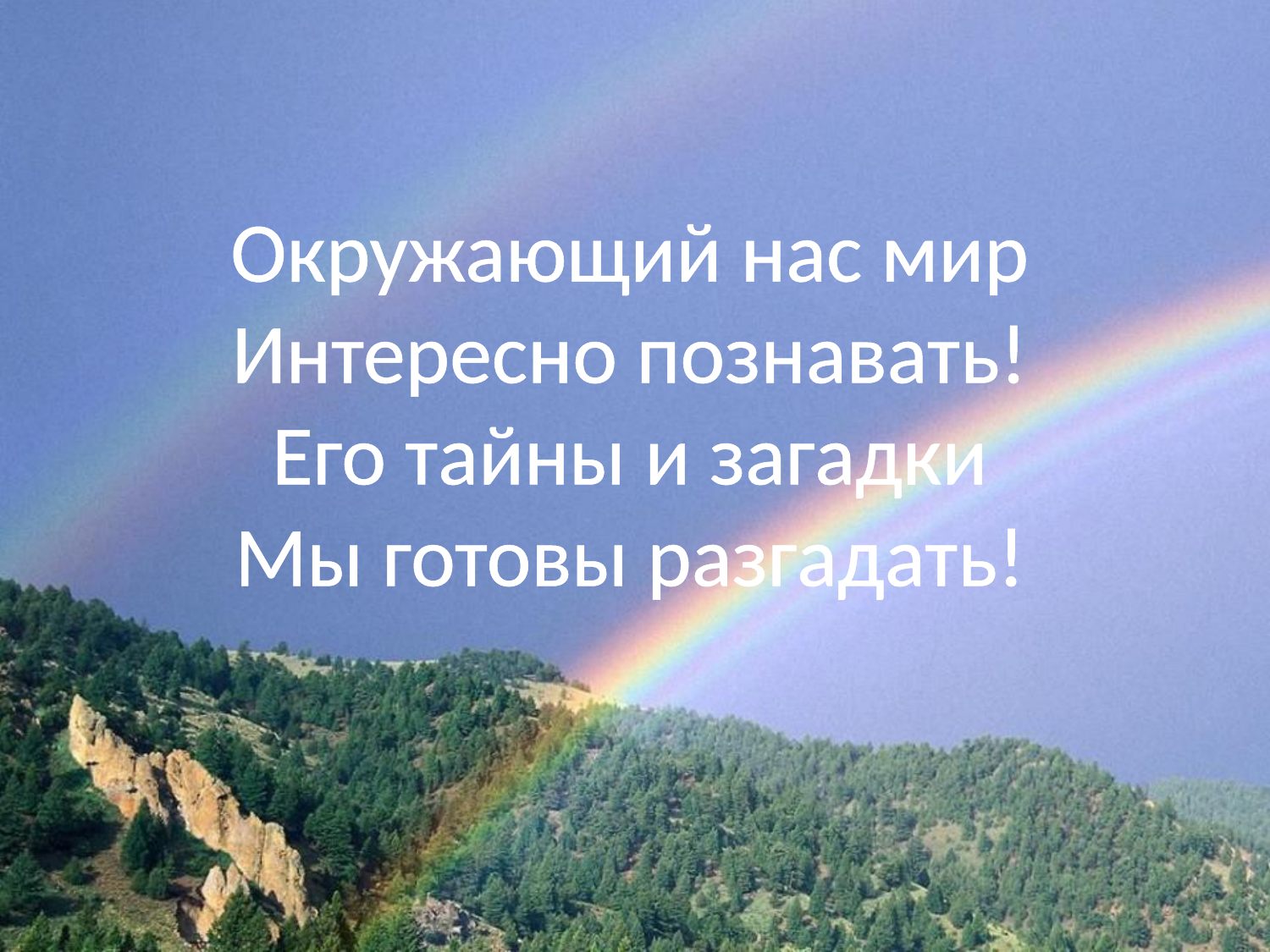

Окружающий нас мир
Интересно познавать!
Его тайны и загадки
Мы готовы разгадать!
#